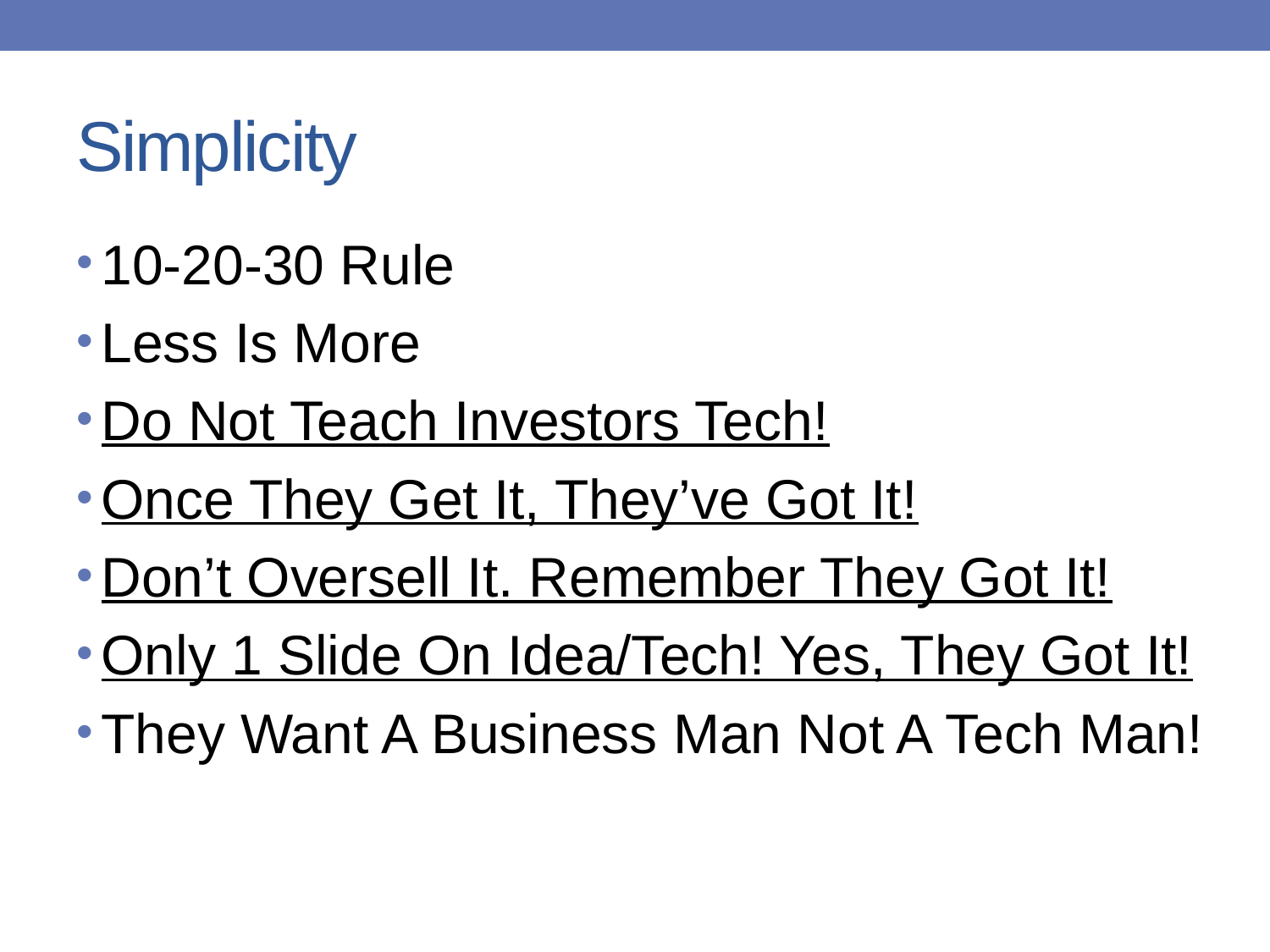

# Simplicity
10-20-30 Rule
Less Is More
Do Not Teach Investors Tech!
Once They Get It, They’ve Got It!
Don’t Oversell It. Remember They Got It!
Only 1 Slide On Idea/Tech! Yes, They Got It!
They Want A Business Man Not A Tech Man!